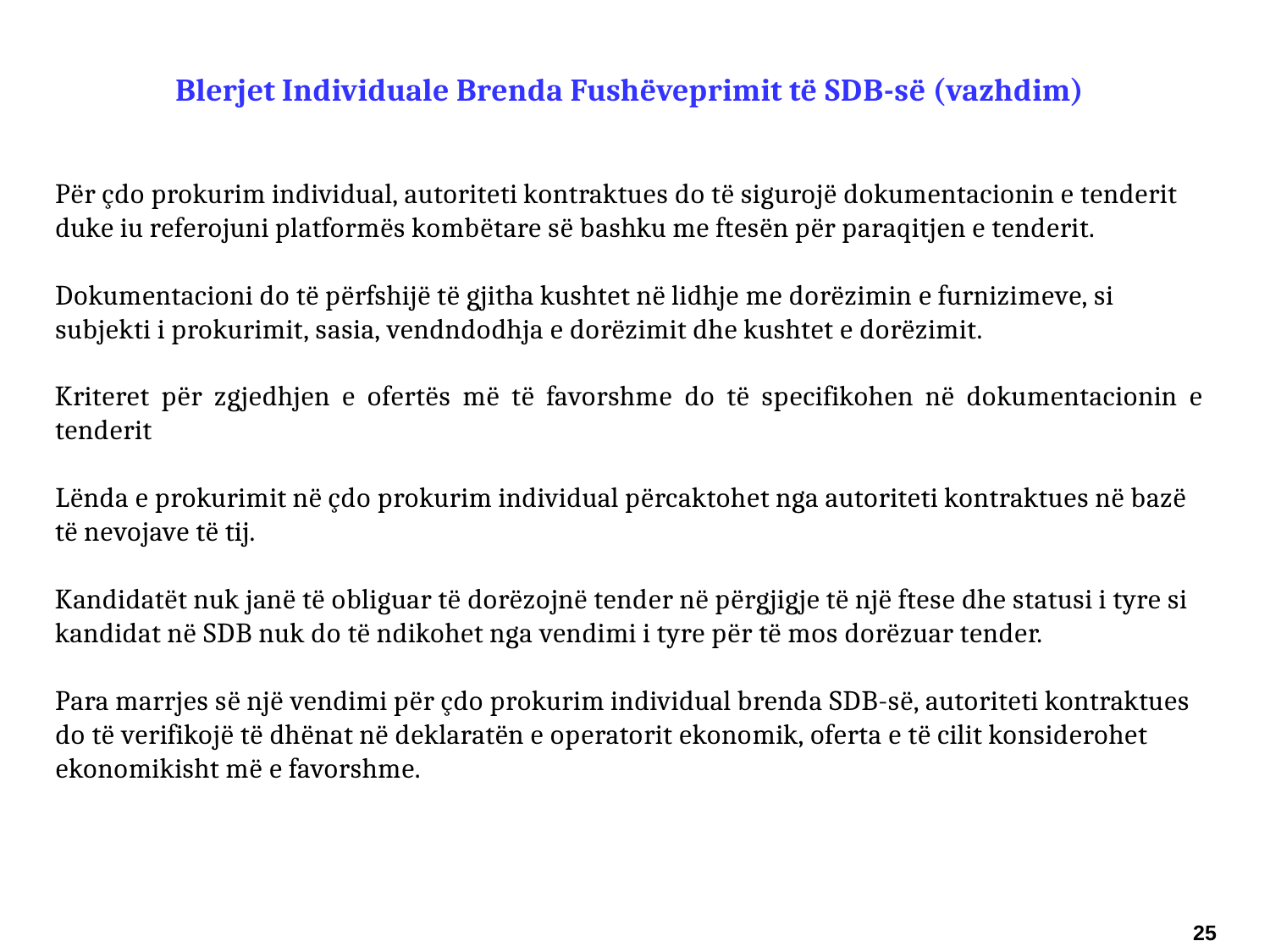

Blerjet Individuale Brenda Fushëveprimit të SDB-së (vazhdim)

Për çdo prokurim individual, autoriteti kontraktues do të sigurojë dokumentacionin e tenderit duke iu referojuni platformës kombëtare së bashku me ftesën për paraqitjen e tenderit.

Dokumentacioni do të përfshijë të gjitha kushtet në lidhje me dorëzimin e furnizimeve, si subjekti i prokurimit, sasia, vendndodhja e dorëzimit dhe kushtet e dorëzimit.

Kriteret për zgjedhjen e ofertës më të favorshme do të specifikohen në dokumentacionin e tenderit

Lënda e prokurimit në çdo prokurim individual përcaktohet nga autoriteti kontraktues në bazë të nevojave të tij.

Kandidatët nuk janë të obliguar të dorëzojnë tender në përgjigje të një ftese dhe statusi i tyre si kandidat në SDB nuk do të ndikohet nga vendimi i tyre për të mos dorëzuar tender.

Para marrjes së një vendimi për çdo prokurim individual brenda SDB-së, autoriteti kontraktues do të verifikojë të dhënat në deklaratën e operatorit ekonomik, oferta e të cilit konsiderohet ekonomikisht më e favorshme.